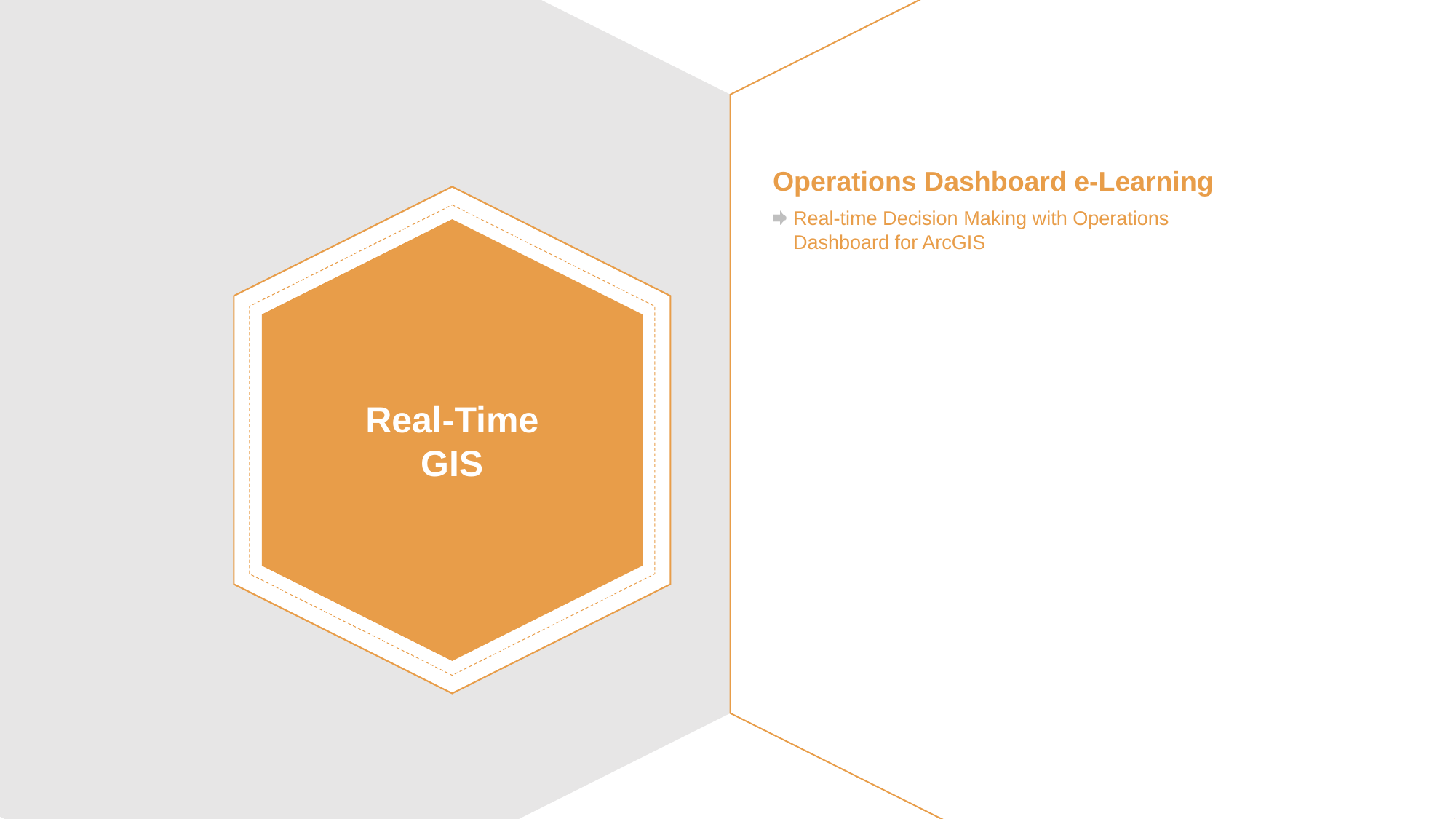

Operations Dashboard e-Learning
Real-time Decision Making with Operations Dashboard for ArcGIS

Real-Time
GIS